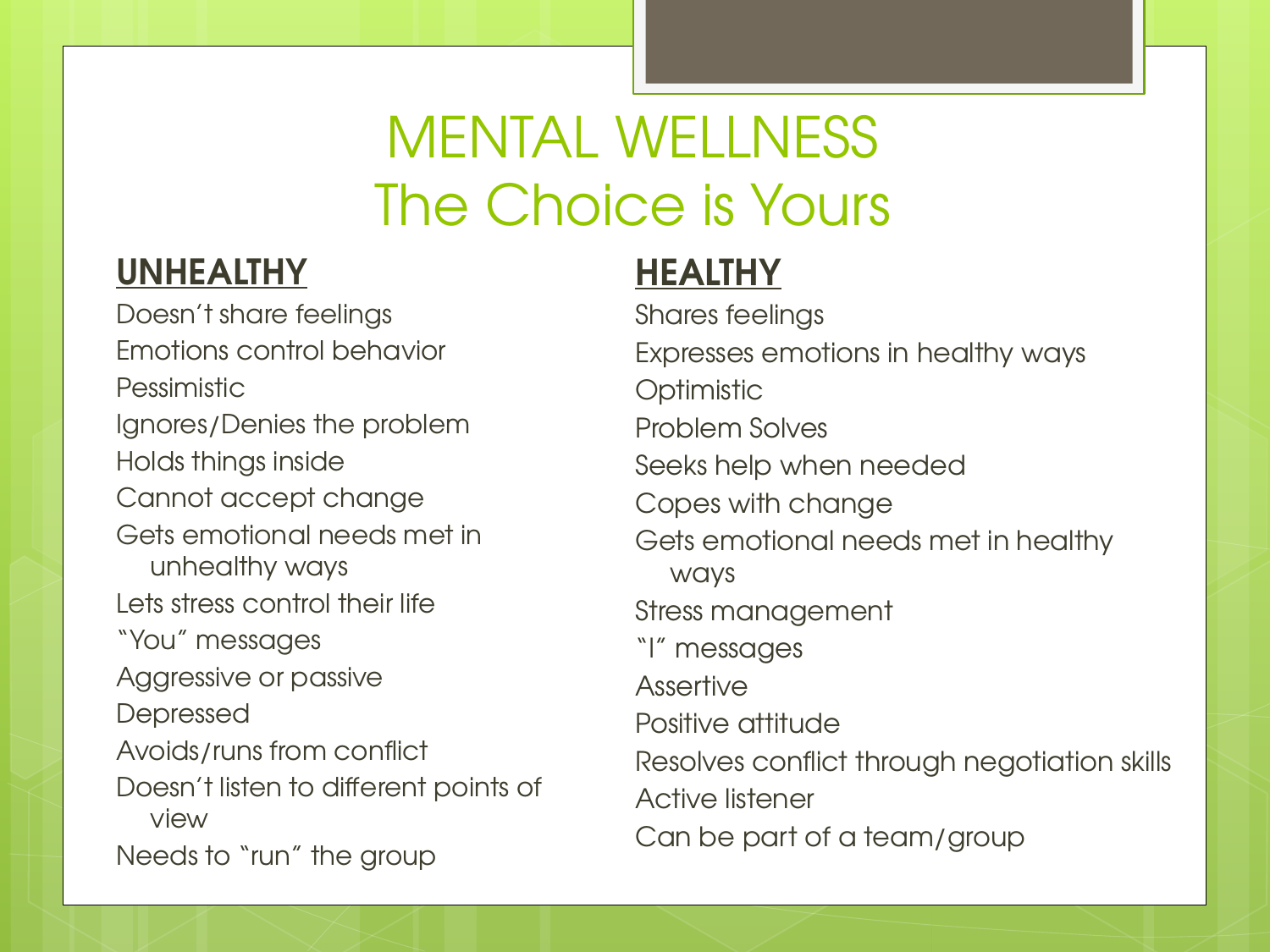

# MENTAL WELLNESS The Choice is Yours
UNHEALTHY
Doesn’t share feelings
Emotions control behavior
Pessimistic
Ignores/Denies the problem
Holds things inside
Cannot accept change
Gets emotional needs met in unhealthy ways
Lets stress control their life
“You” messages
Aggressive or passive
Depressed
Avoids/runs from conflict
Doesn’t listen to different points of view
Needs to “run” the group

HEALTHY
Shares feelings
Expresses emotions in healthy ways
Optimistic
Problem Solves
Seeks help when needed
Copes with change
Gets emotional needs met in healthy ways
Stress management
“I” messages
Assertive
Positive attitude
Resolves conflict through negotiation skills
Active listener
Can be part of a team/group